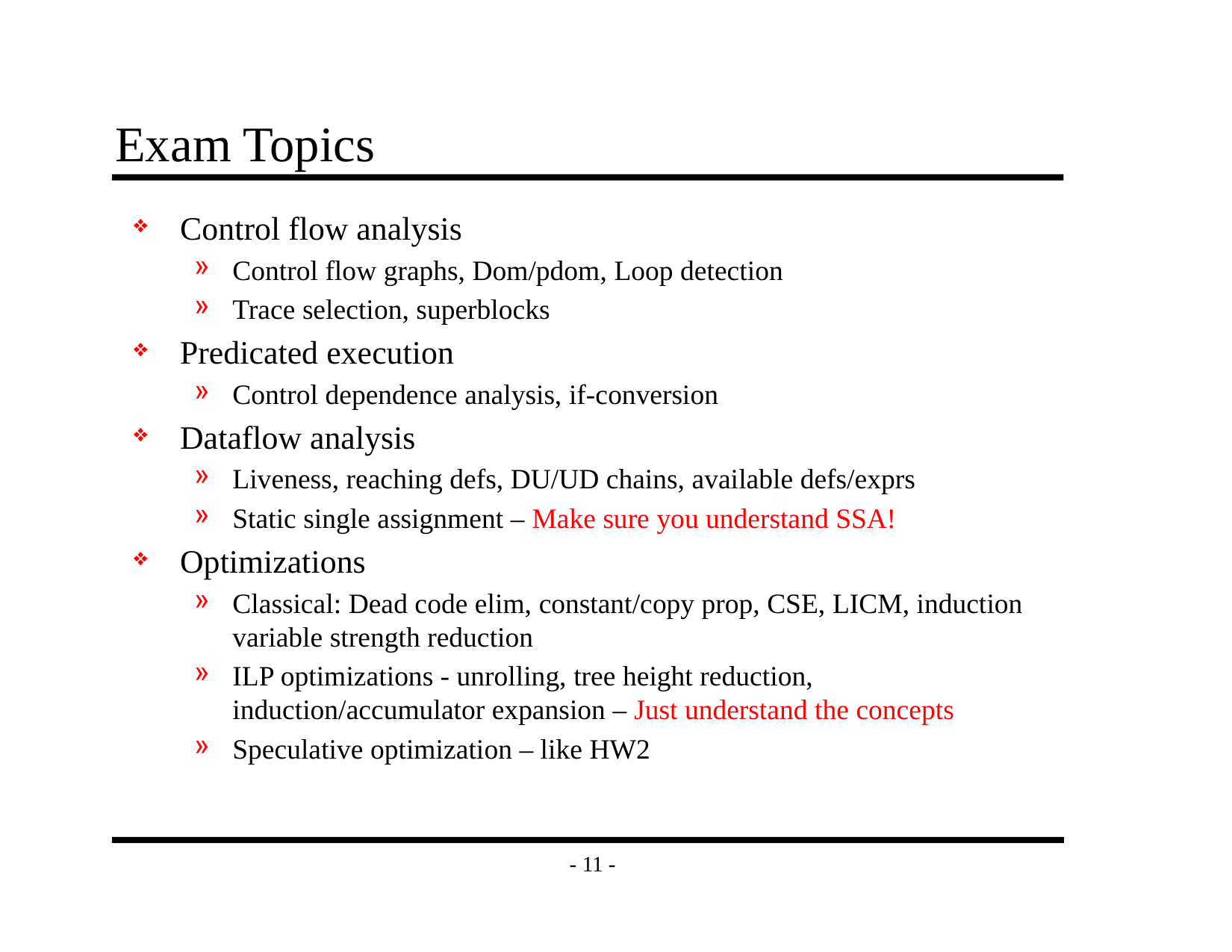

# Exam Topics
Control flow analysis
Control flow graphs, Dom/pdom, Loop detection
Trace selection, superblocks
Predicated execution
Control dependence analysis, if-conversion
Dataflow analysis
Liveness, reaching defs, DU/UD chains, available defs/exprs
Static single assignment – Make sure you understand SSA!
Optimizations
Classical: Dead code elim, constant/copy prop, CSE, LICM, induction variable strength reduction
ILP optimizations - unrolling, tree height reduction, induction/accumulator expansion – Just understand the concepts
Speculative optimization – like HW2